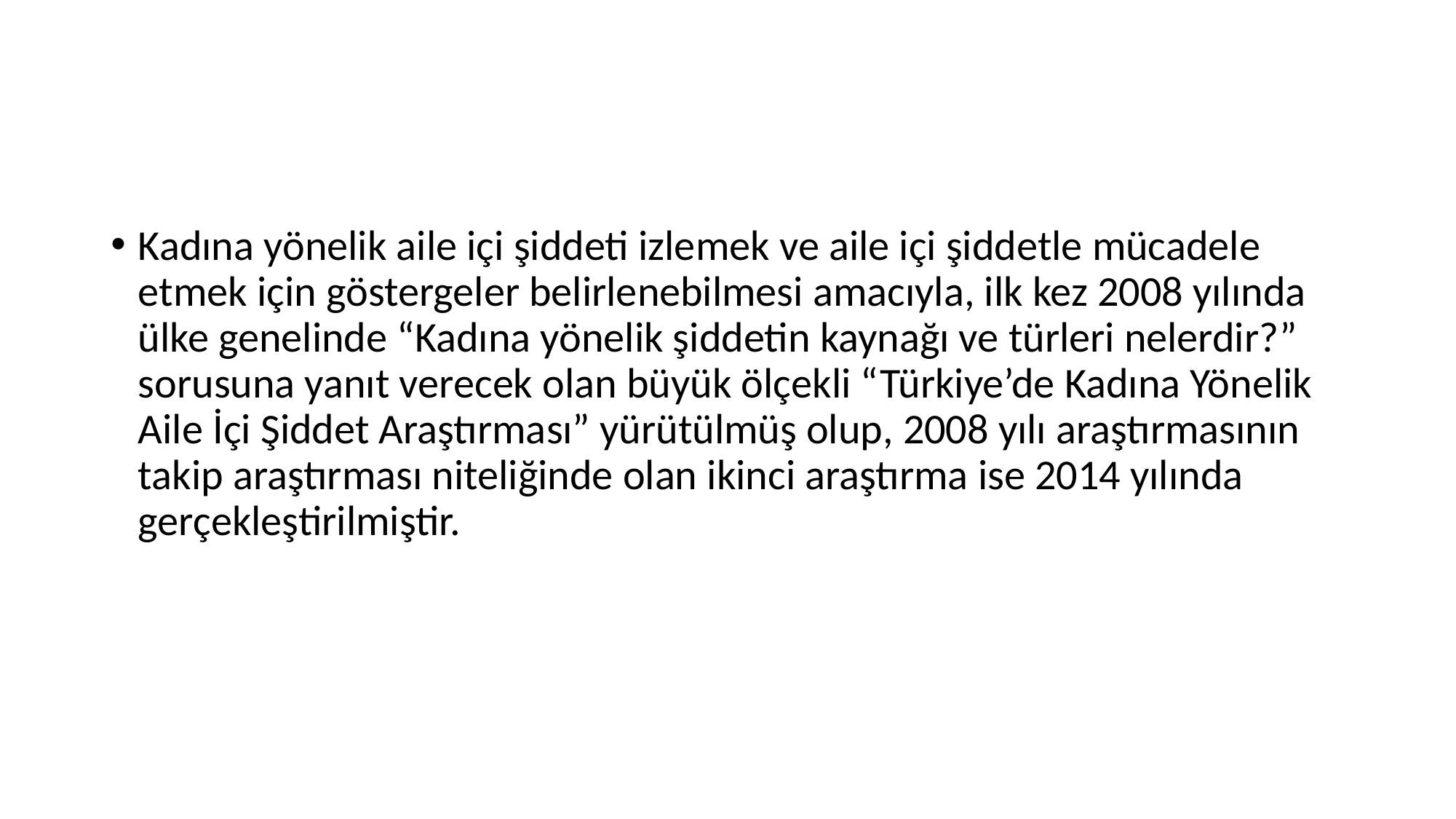

#
Kadına yönelik aile içi şiddeti izlemek ve aile içi şiddetle mücadele etmek için göstergeler belirlenebilmesi amacıyla, ilk kez 2008 yılında ülke genelinde “Kadına yönelik şiddetin kaynağı ve türleri nelerdir?” sorusuna yanıt verecek olan büyük ölçekli “Türkiye’de Kadına Yönelik Aile İçi Şiddet Araştırması” yürütülmüş olup, 2008 yılı araştırmasının takip araştırması niteliğinde olan ikinci araştırma ise 2014 yılında gerçekleştirilmiştir.